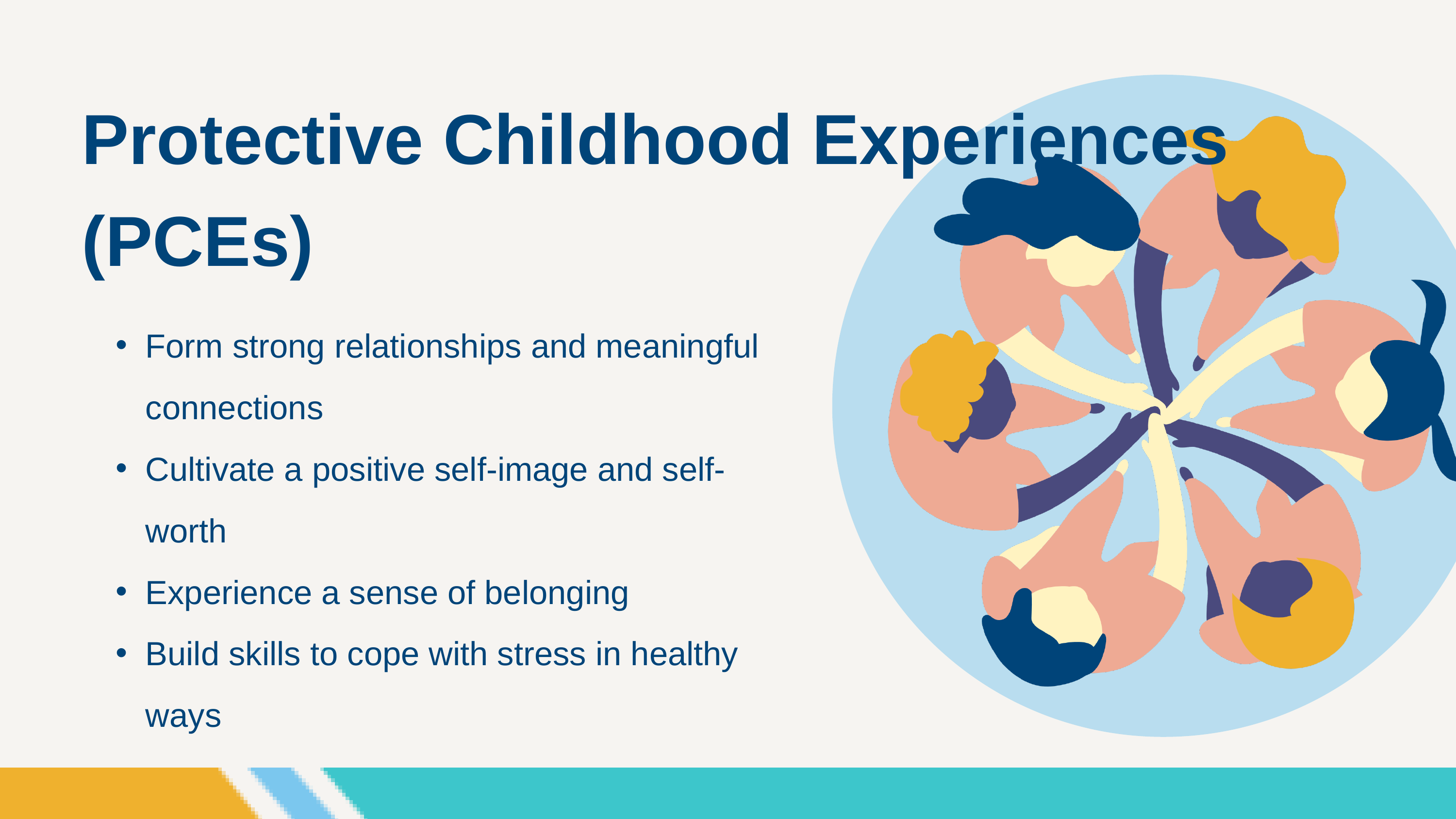

Protective Childhood Experiences (PCEs)

Form strong relationships and meaningful connections
Cultivate a positive self-image and self-worth
Experience a sense of belonging
Build skills to cope with stress in healthy ways